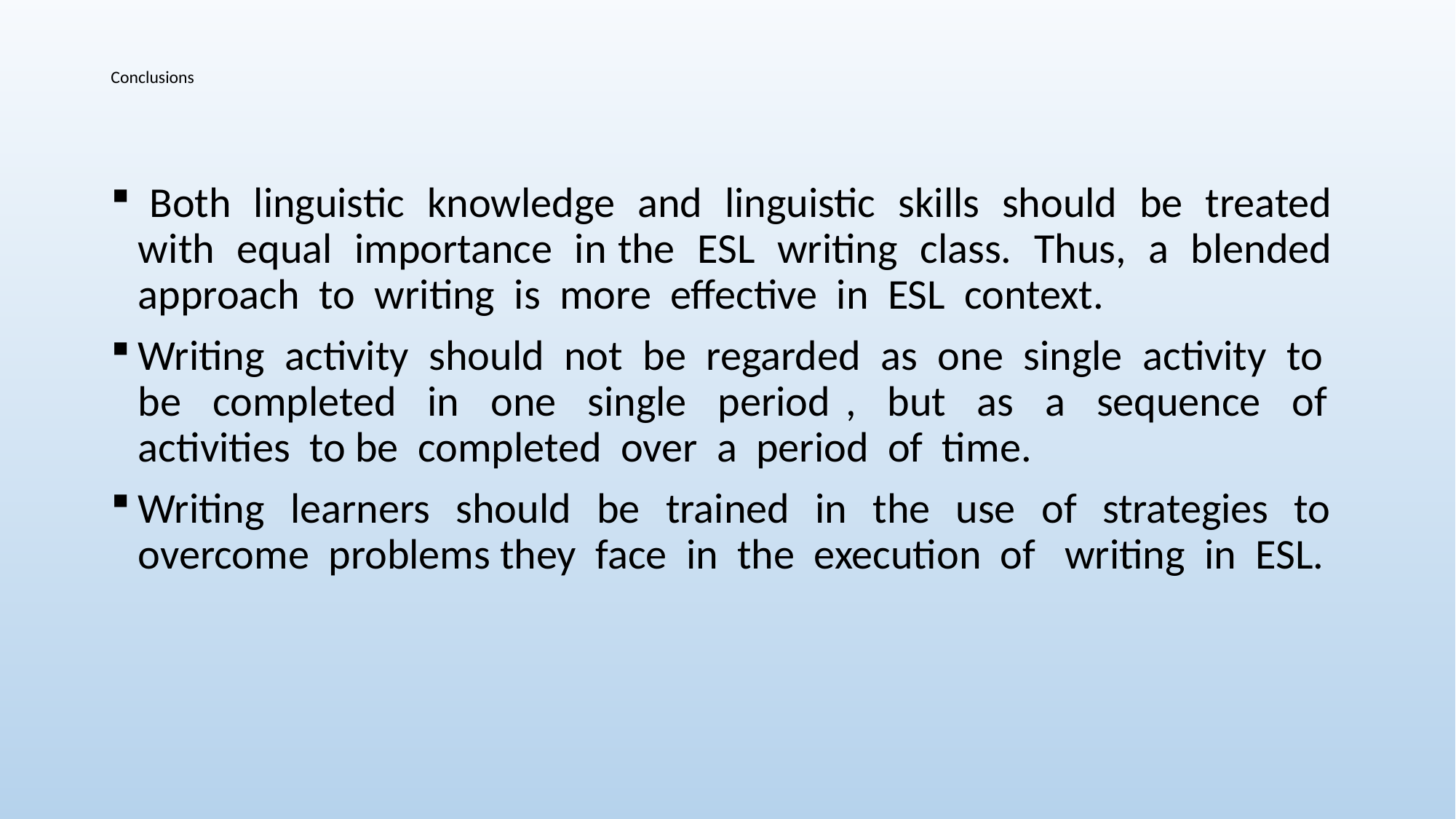

# Conclusions
 Both  linguistic  knowledge  and  linguistic  skills  should  be  treated  with  equal  importance  in the  ESL  writing  class.  Thus,  a  blended  approach  to  writing  is  more  effective  in  ESL  context.
Writing  activity  should  not  be  regarded  as  one  single  activity  to   be  completed  in  one  single  period ,  but  as  a  sequence  of  activities  to be  completed  over  a  period  of  time.
Writing  learners  should  be  trained  in  the  use  of  strategies  to  overcome  problems they  face  in  the  execution  of   writing  in  ESL.